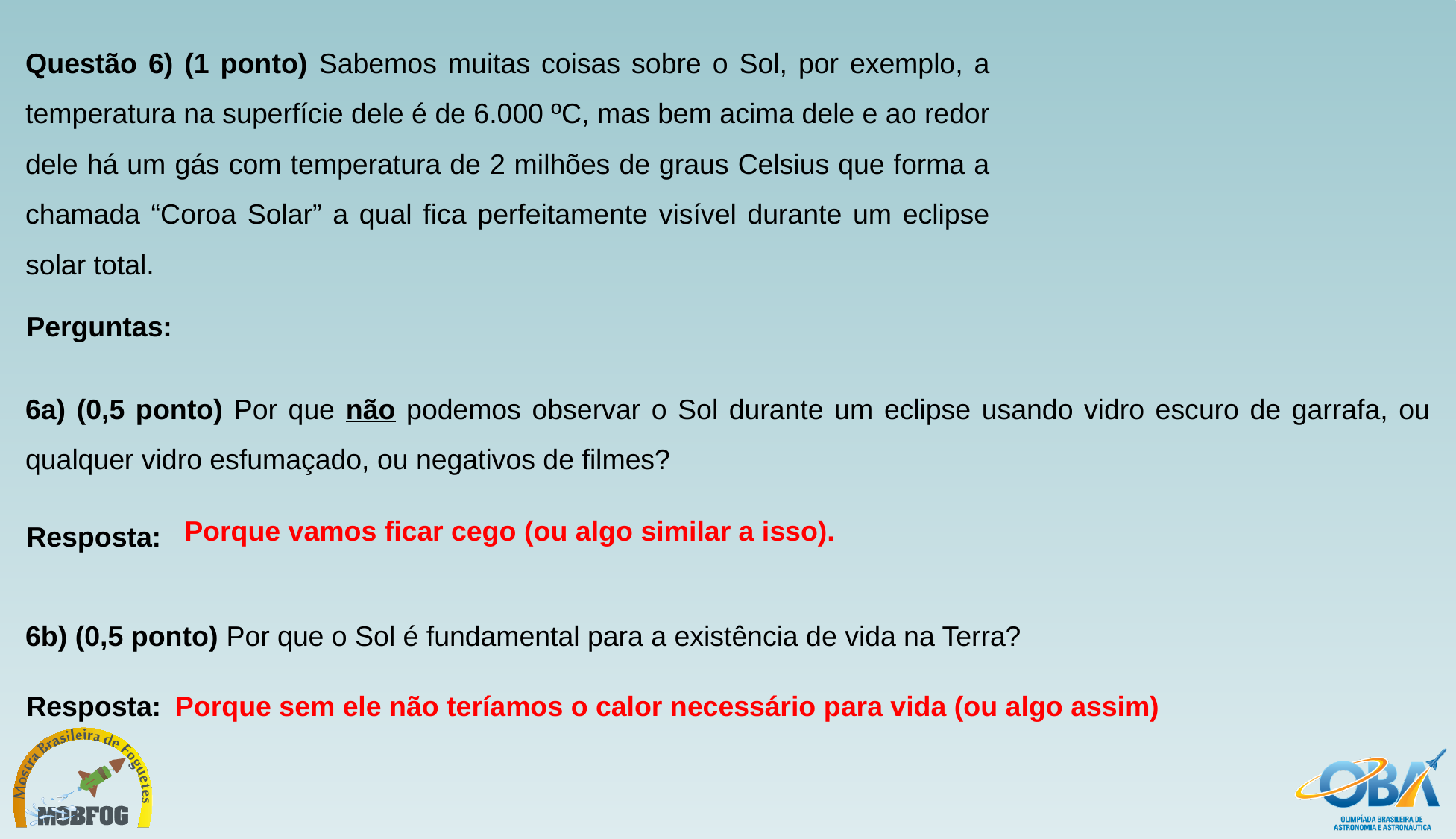

Questão 6) (1 ponto) Sabemos muitas coisas sobre o Sol, por exemplo, a temperatura na superfície dele é de 6.000 ºC, mas bem acima dele e ao redor dele há um gás com temperatura de 2 milhões de graus Celsius que forma a chamada “Coroa Solar” a qual fica perfeitamente visível durante um eclipse solar total.
Perguntas:
6a) (0,5 ponto) Por que não podemos observar o Sol durante um eclipse usando vidro escuro de garrafa, ou qualquer vidro esfumaçado, ou negativos de filmes?
Resposta:
Porque vamos ficar cego (ou algo similar a isso).
6b) (0,5 ponto) Por que o Sol é fundamental para a existência de vida na Terra?
Resposta:
Porque sem ele não teríamos o calor necessário para vida (ou algo assim)